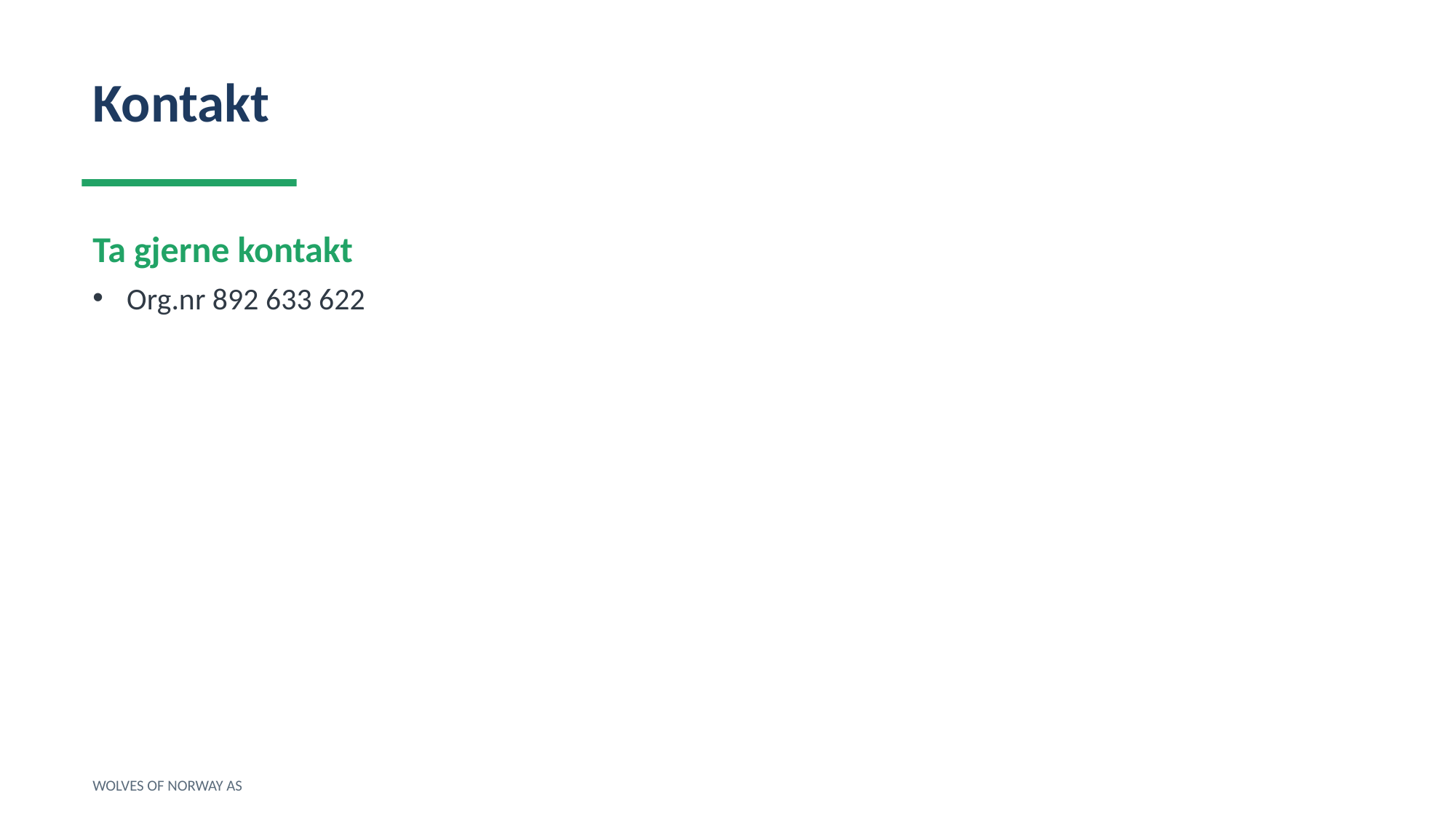

Kontakt

Ta gjerne kontakt
Org.nr 892 633 622
WOLVES OF NORWAY AS